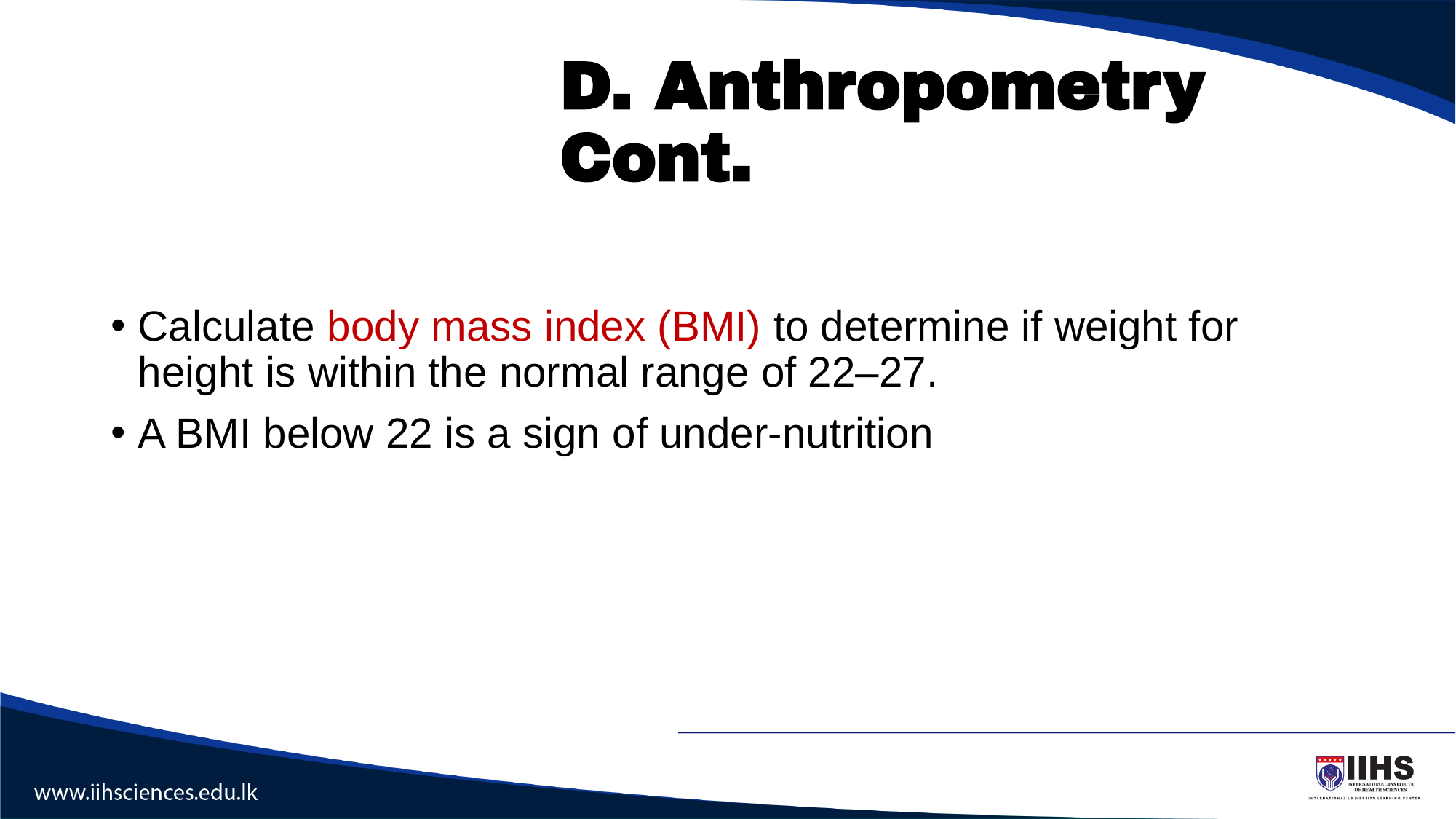

# D. Anthropometry Cont.
Calculate body mass index (BMI) to determine if weight for height is within the normal range of 22–27.
A BMI below 22 is a sign of under-nutrition